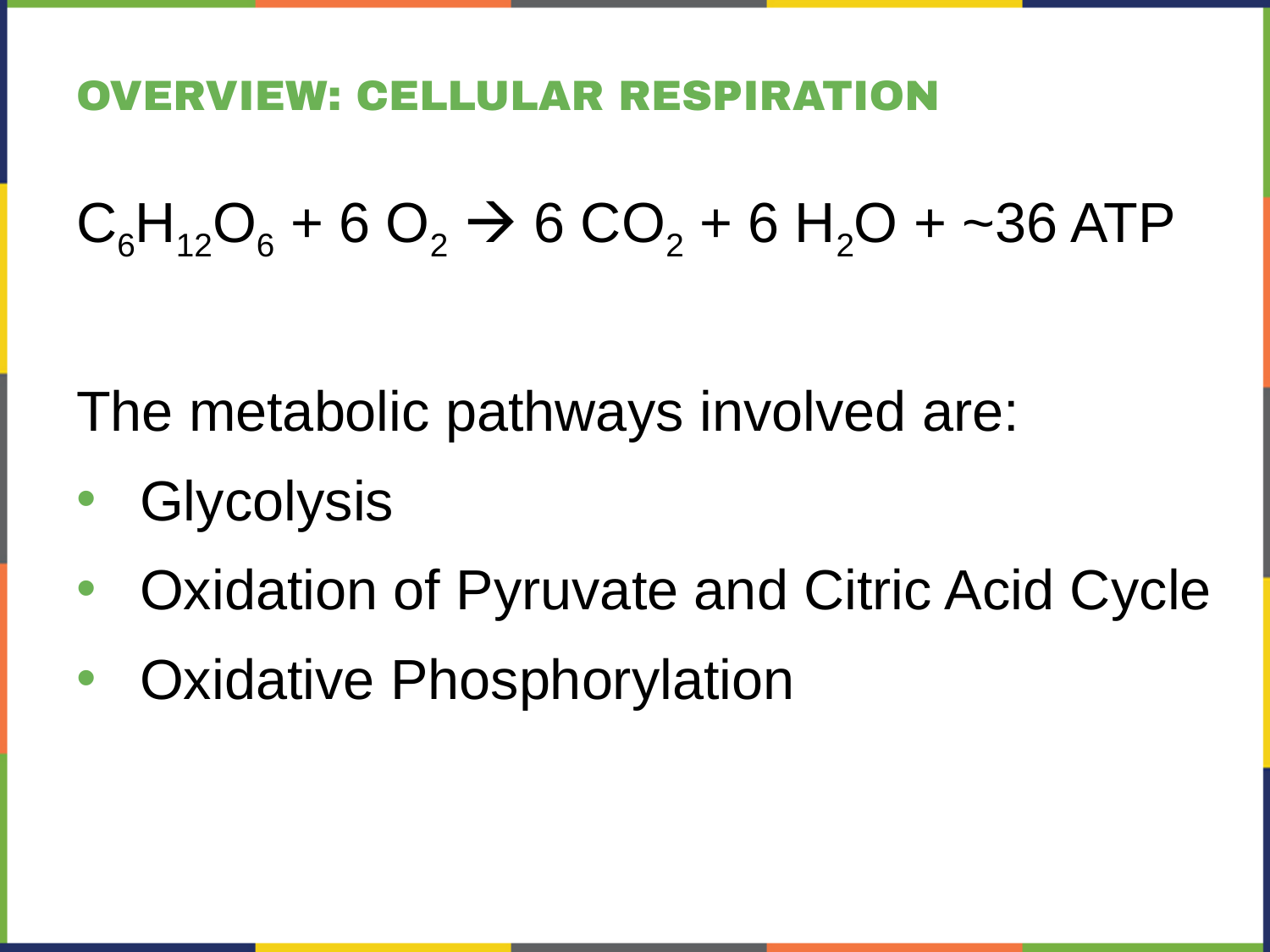

# OVERVIEW: CELLULAR RESPIRATION
C6H12O6 + 6 O2 🡪 6 CO2 + 6 H2O + ~36 ATP

The metabolic pathways involved are:
Glycolysis
Oxidation of Pyruvate and Citric Acid Cycle
Oxidative Phosphorylation